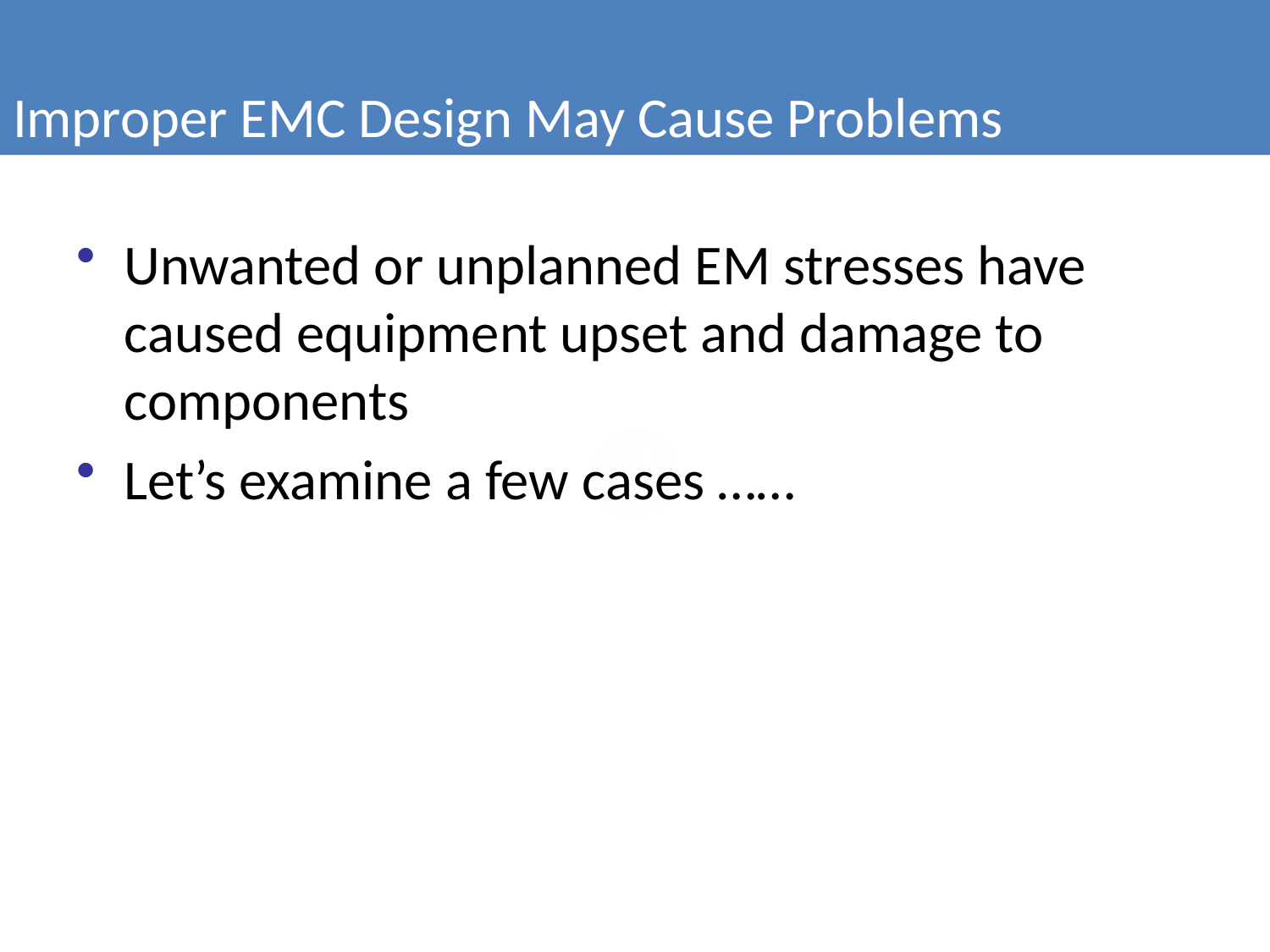

Improper EMC Design May Cause Problems
Unwanted or unplanned EM stresses have caused equipment upset and damage to components
Let’s examine a few cases ……